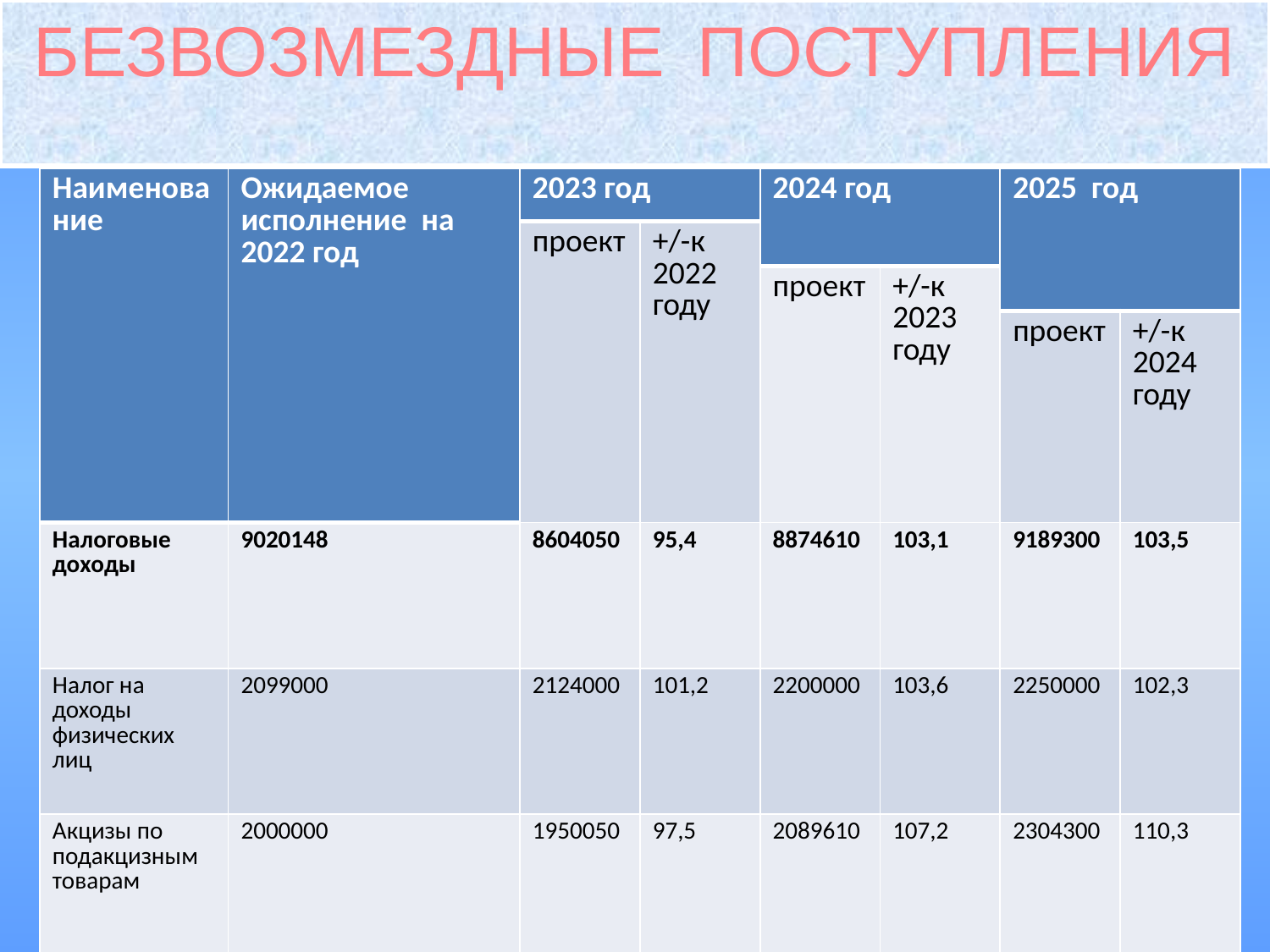

БЕЗВОЗМЕЗДНЫЕ  ПОСТУПЛЕНИЯ
| Наименование | Ожидаемое исполнение на 2022 год | 2023 год |  | 2024 год |  | 2025 год |  |
| --- | --- | --- | --- | --- | --- | --- | --- |
|  |  | проект | +/-к 2022 году |  |  |  |  |
|  |  |  |  | проект | +/-к 2023 году |  |  |
|  |  |  |  |  |  | проект | +/-к 2024 году |
| Налоговые доходы | 9020148 | 8604050 | 95,4 | 8874610 | 103,1 | 9189300 | 103,5 |
| Налог на доходы физических лиц | 2099000 | 2124000 | 101,2 | 2200000 | 103,6 | 2250000 | 102,3 |
| Акцизы по подакцизным товарам | 2000000 | 1950050 | 97,5 | 2089610 | 107,2 | 2304300 | 110,3 |